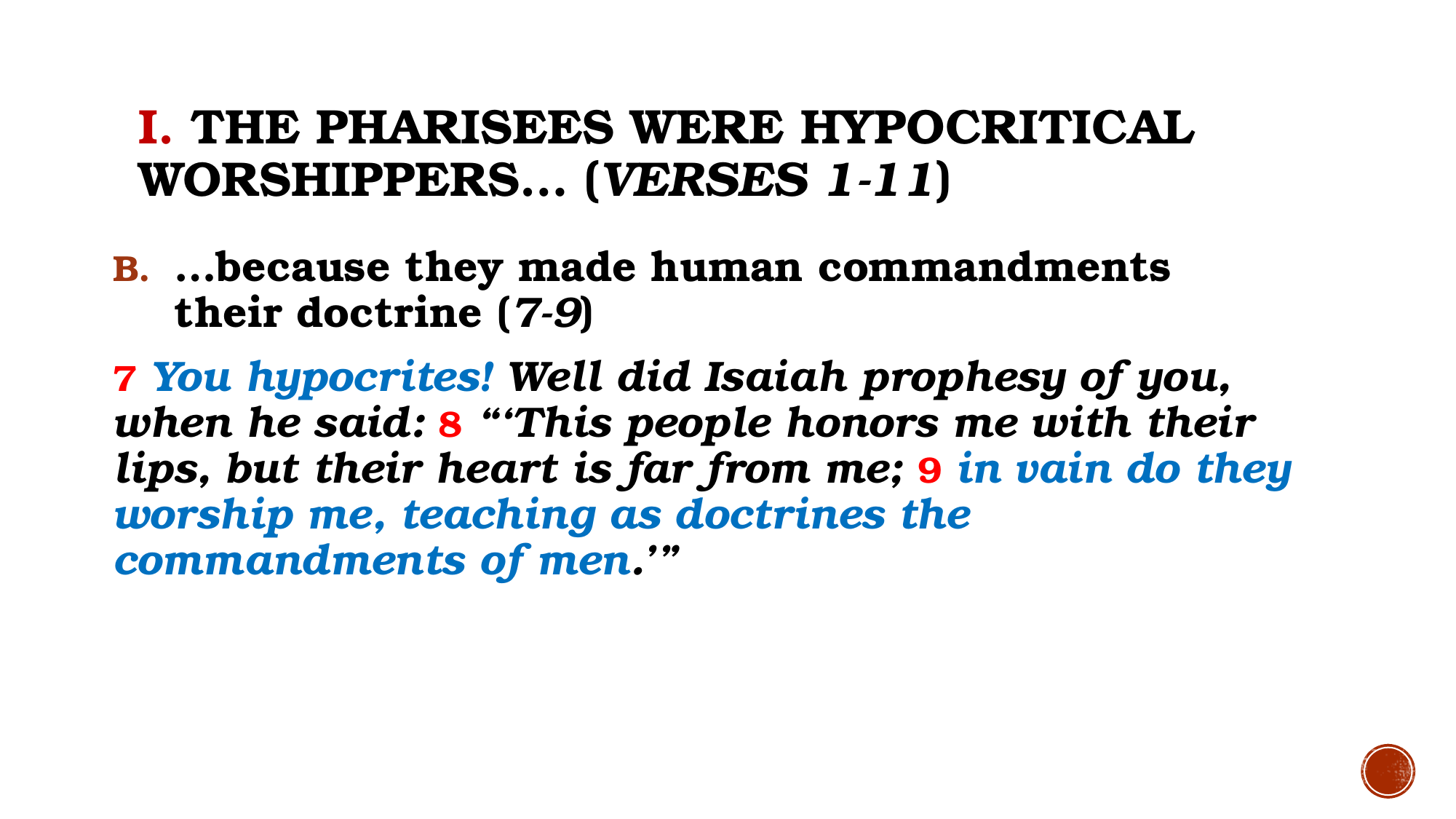

# I. The Pharisees were hypocritical worshippers… (verses 1-11)
…because they made human commandments their doctrine (7-9)
7 You hypocrites! Well did Isaiah prophesy of you, when he said: 8 “‘This people honors me with their lips, but their heart is far from me; 9 in vain do they worship me, teaching as doctrines the commandments of men.’”